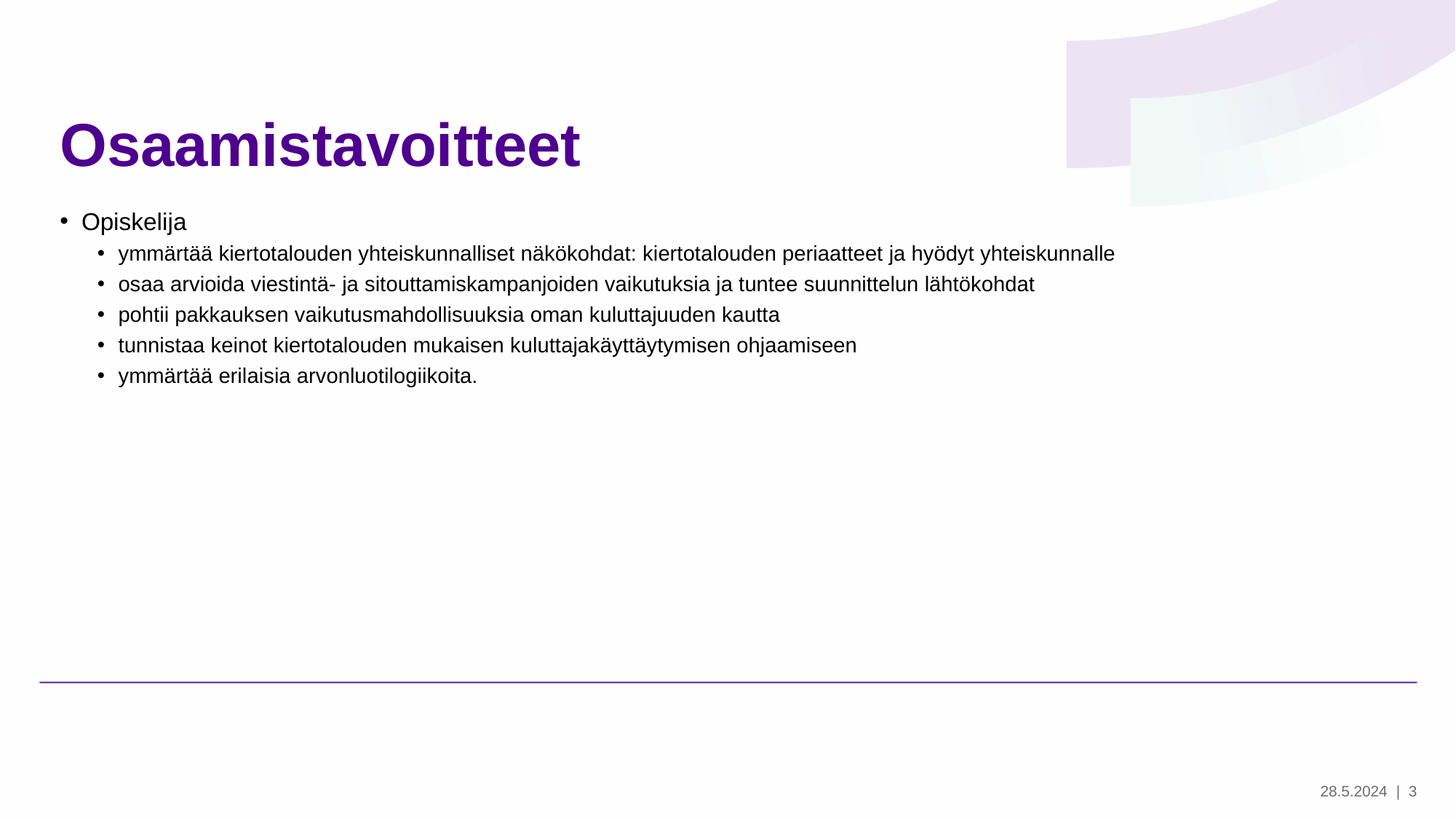

# Osaamistavoitteet
Opiskelija
ymmärtää kiertotalouden yhteiskunnalliset näkökohdat: kiertotalouden periaatteet ja hyödyt yhteiskunnalle
osaa arvioida viestintä- ja sitouttamiskampanjoiden vaikutuksia ja tuntee suunnittelun lähtökohdat
pohtii pakkauksen vaikutusmahdollisuuksia oman kuluttajuuden kautta
tunnistaa keinot kiertotalouden mukaisen kuluttajakäyttäytymisen ohjaamiseen
ymmärtää erilaisia arvonluotilogiikoita.
28.5.2024
|  3